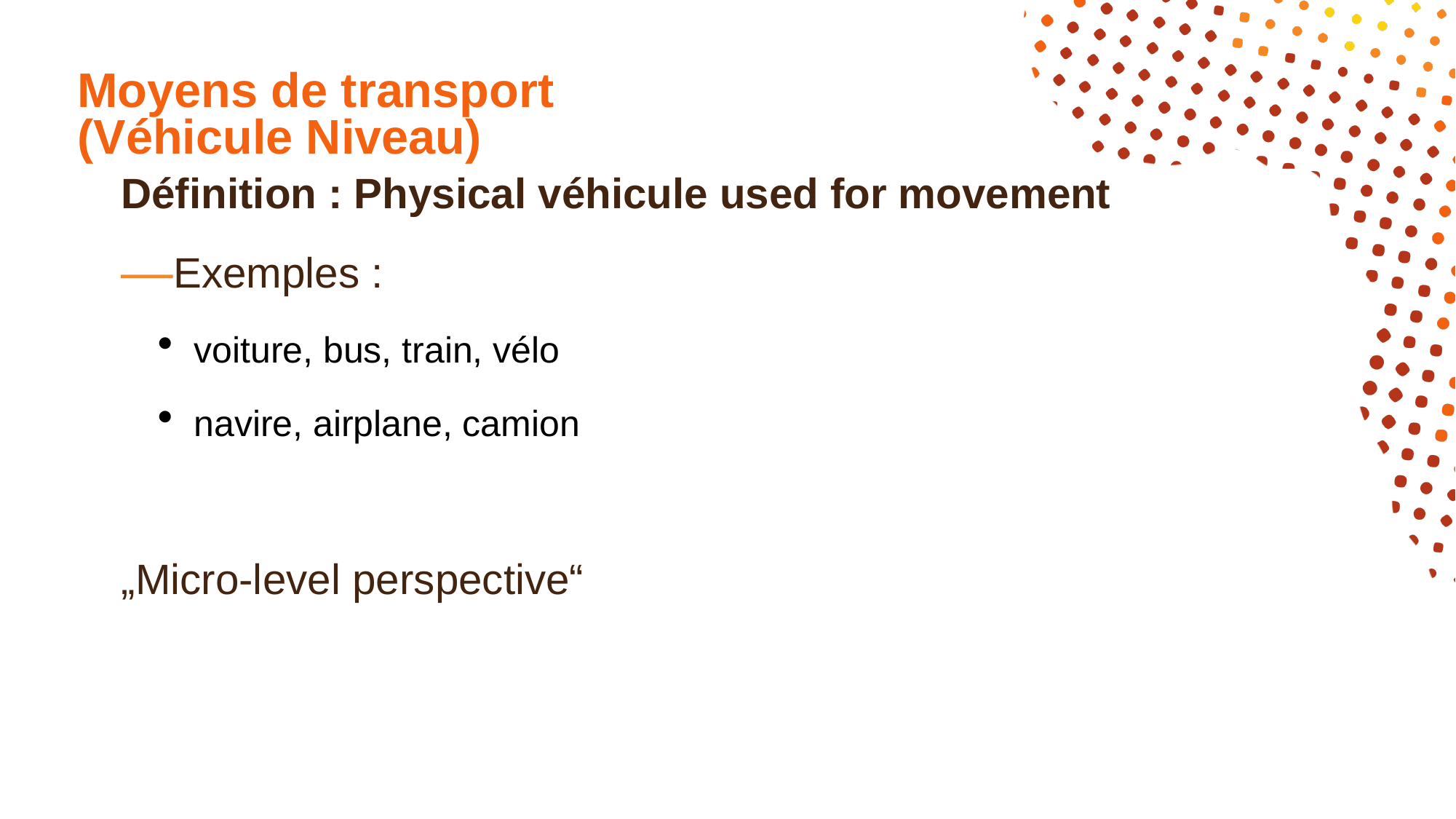

# Moyens de transport (Véhicule Niveau)
Définition : Physical véhicule used for movement
Exemples :
voiture, bus, train, vélo
navire, airplane, camion

„Micro-level perspective“